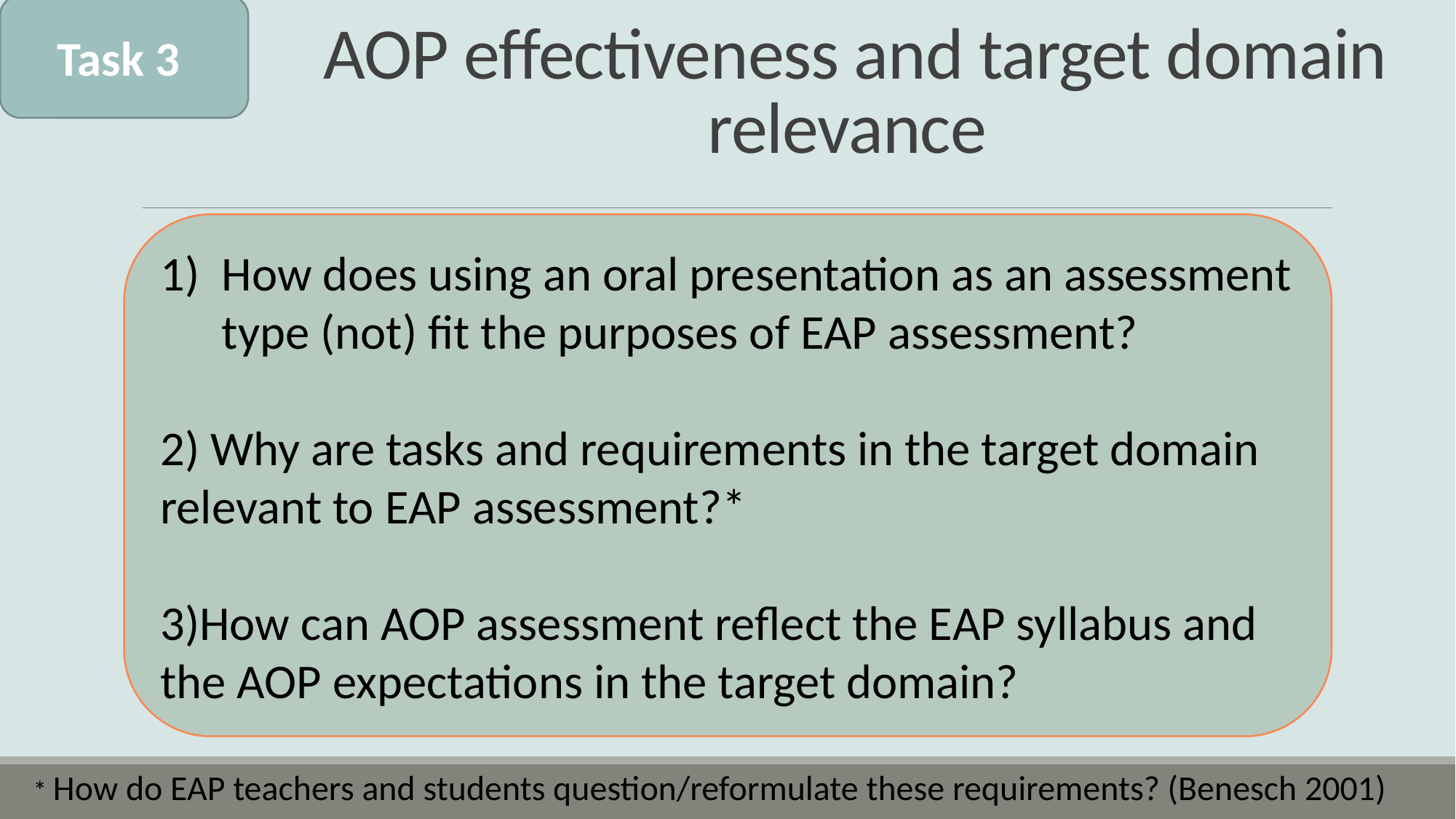

# AOP effectiveness and target domain relevance
Task 3

How does using an oral presentation as an assessment type (not) fit the purposes of EAP assessment?

2) Why are tasks and requirements in the target domain relevant to EAP assessment?*

3)How can AOP assessment reflect the EAP syllabus and the AOP expectations in the target domain?

* How do EAP teachers and students question/reformulate these requirements? (Benesch 2001)